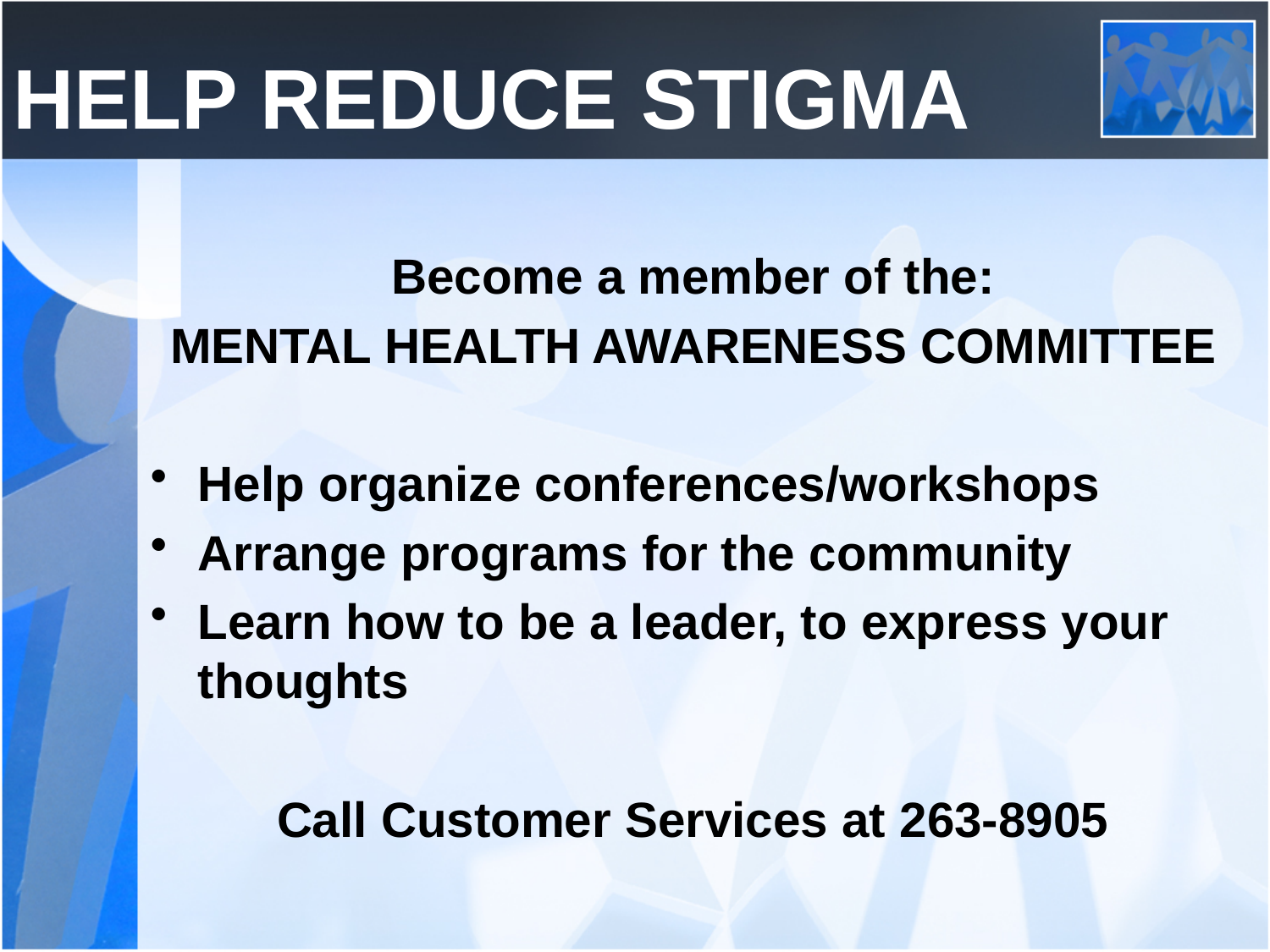

# HELP REDUCE STIGMA

Become a member of the:
MENTAL HEALTH AWARENESS COMMITTEE

Help organize conferences/workshops
Arrange programs for the community
Learn how to be a leader, to express your thoughts

Call Customer Services at 263-8905